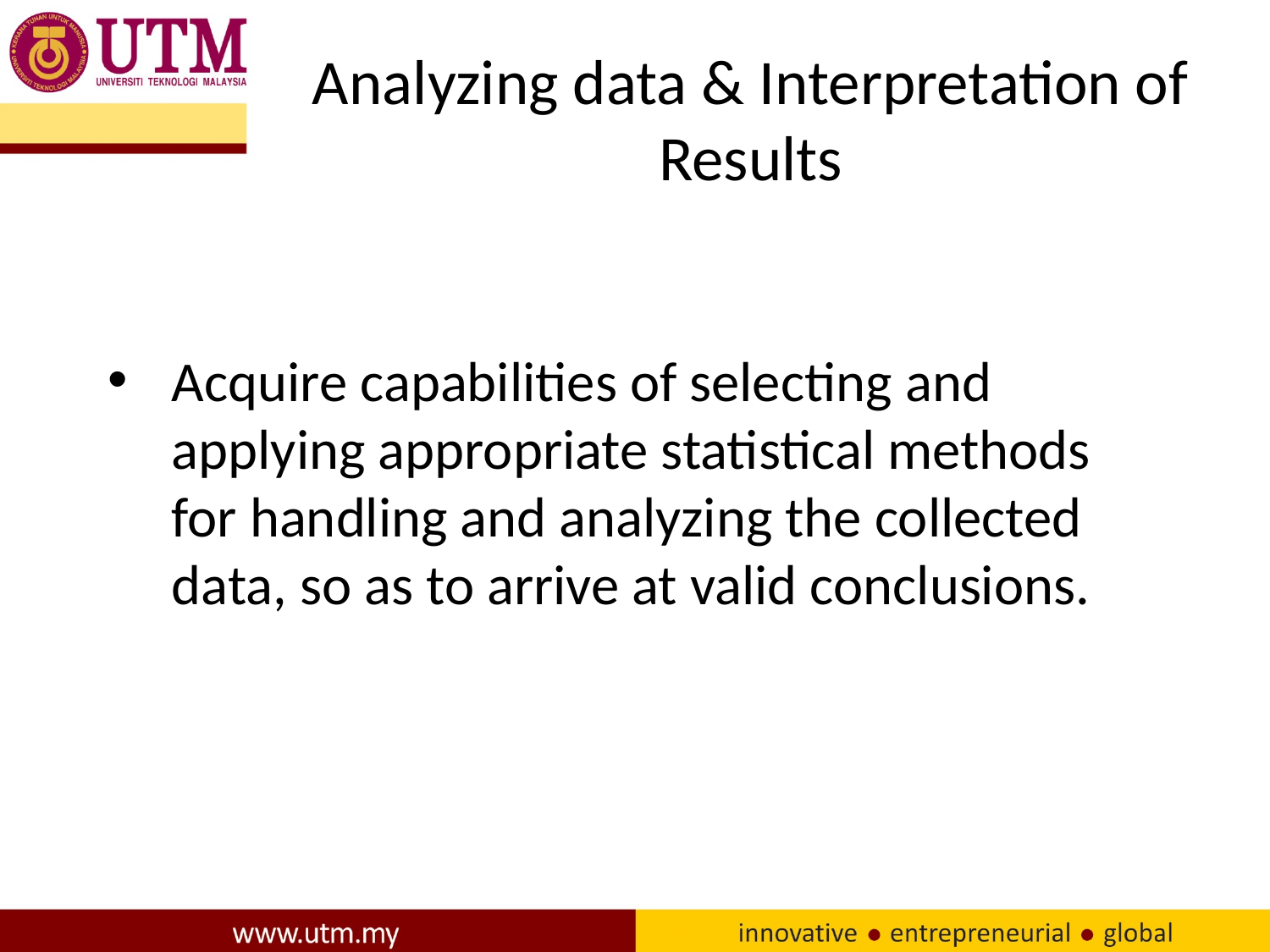

# Analyzing data & Interpretation of Results
Acquire capabilities of selecting and applying appropriate statistical methods for handling and analyzing the collected data, so as to arrive at valid conclusions.